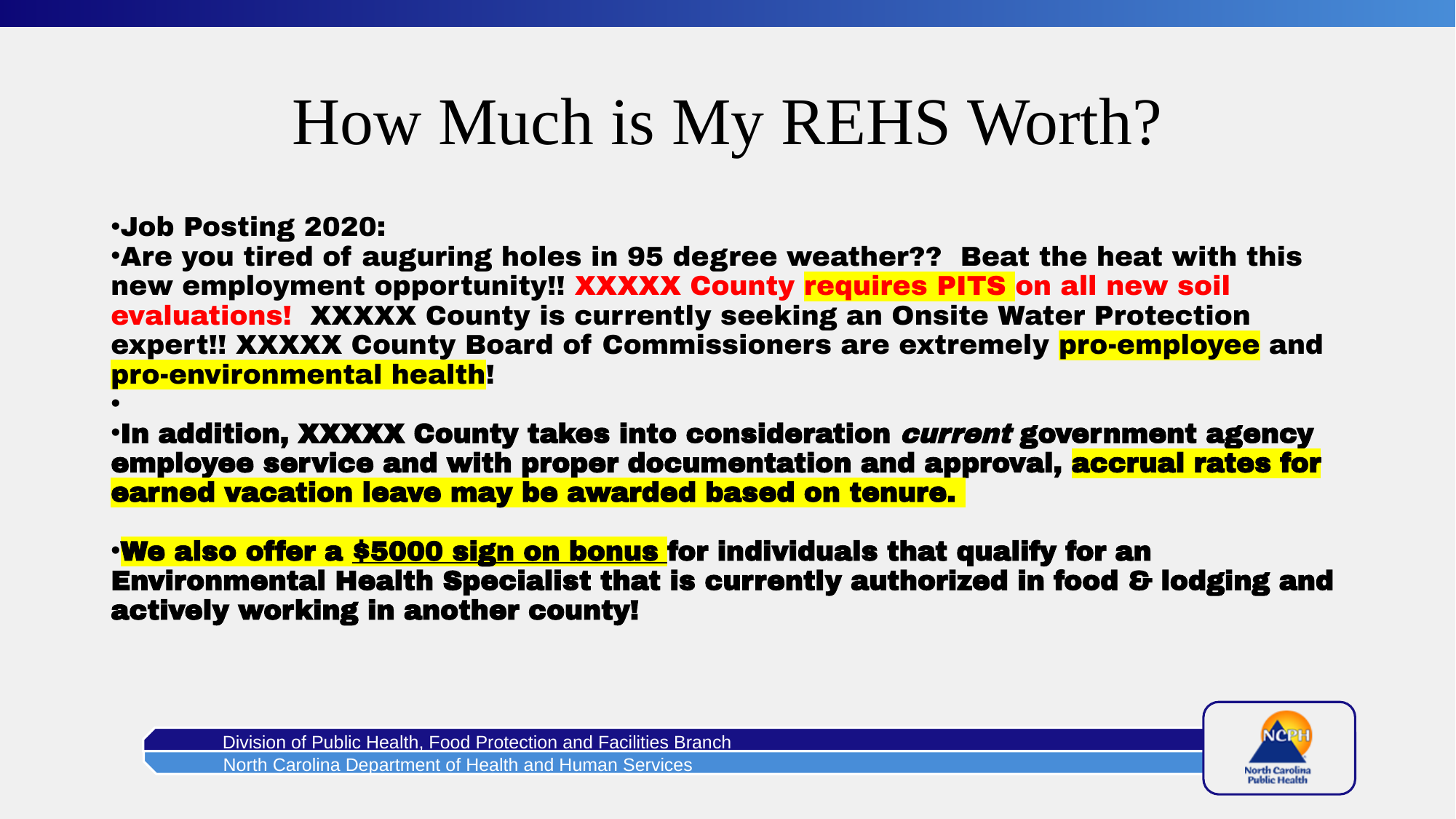

# How Much is My REHS Worth?
Job Posting 2020:
Are you tired of auguring holes in 95 degree weather??  Beat the heat with this new employment opportunity!! XXXXX County requires PITS on all new soil evaluations!  XXXXX County is currently seeking an Onsite Water Protection expert!! XXXXX County Board of Commissioners are extremely pro-employee and pro-environmental health!

In addition, XXXXX County takes into consideration current government agency employee service and with proper documentation and approval, accrual rates for earned vacation leave may be awarded based on tenure.

We also offer a $5000 sign on bonus for individuals that qualify for an Environmental Health Specialist that is currently authorized in food & lodging and actively working in another county!